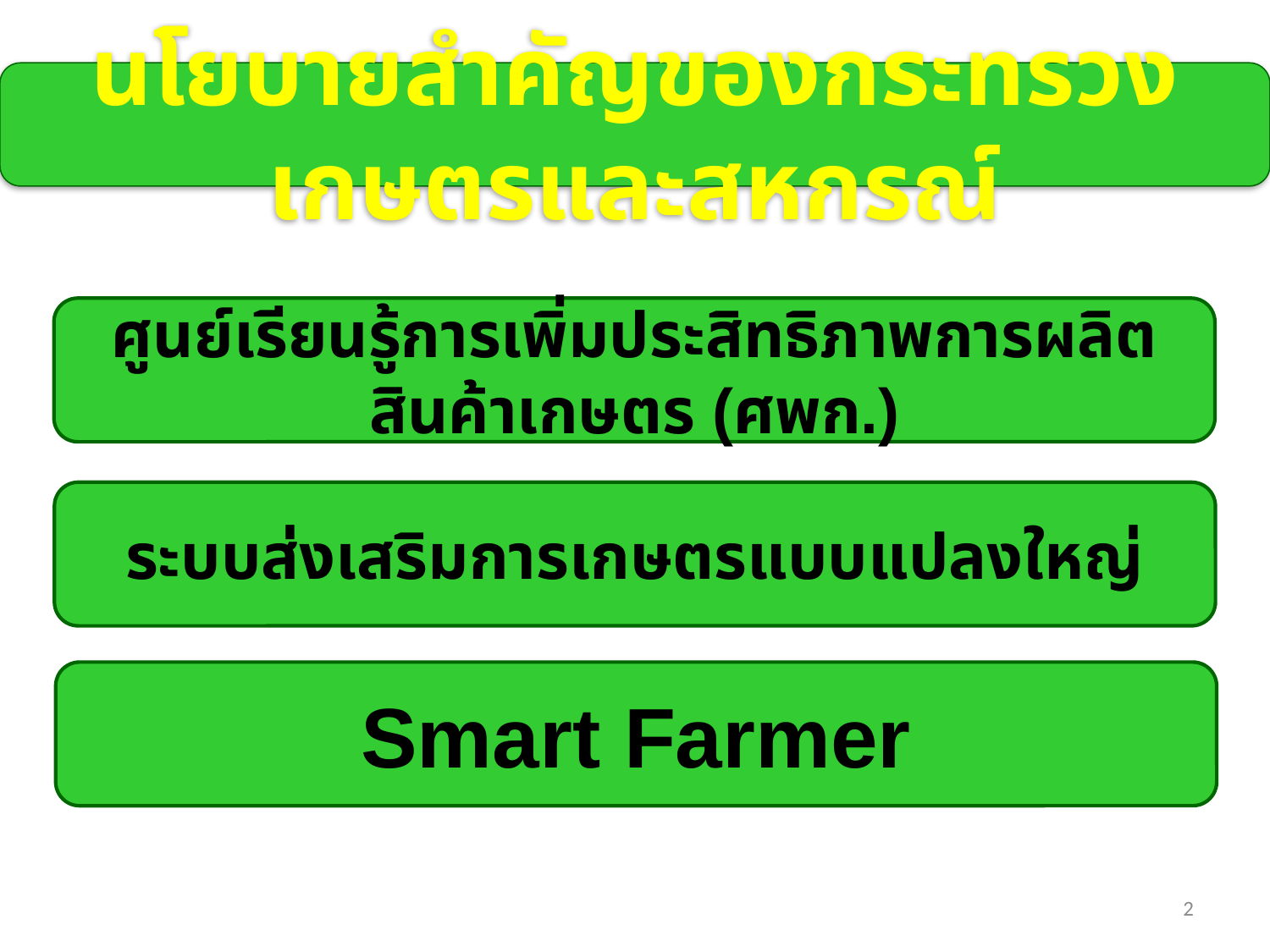

นโยบายสำคัญของกระทรวงเกษตรและสหกรณ์
ศูนย์เรียนรู้การเพิ่มประสิทธิภาพการผลิตสินค้าเกษตร (ศพก.)
ระบบส่งเสริมการเกษตรแบบแปลงใหญ่
Smart Farmer
2